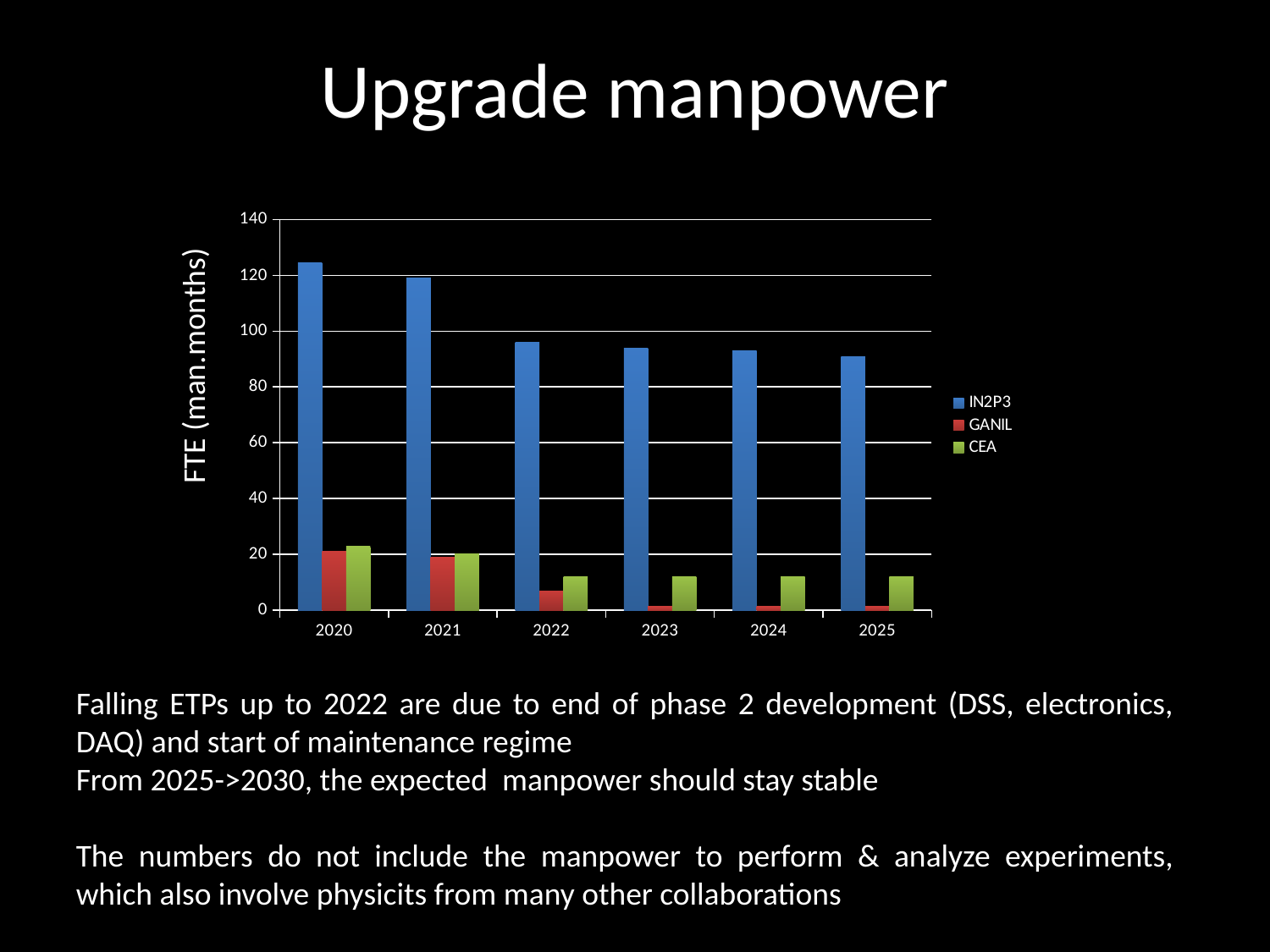

# Upgrade manpower

### Chart

| Category |  |  |  |
|---|---|---|---|
| 2020.0 | 124.68 | 21.0 | 23.0 |
| 2021.0 | 119.0 | 19.0 | 20.0 |
| 2022.0 | 96.0 | 6.7 | 12.0 |
| 2023.0 | 94.0 | 1.2 | 12.0 |
| 2024.0 | 93.0 | 1.2 | 12.0 |
| 2025.0 | 91.0 | 1.2 | 12.0 |
FTE (man.months)
Falling ETPs up to 2022 are due to end of phase 2 development (DSS, electronics, DAQ) and start of maintenance regime
From 2025->2030, the expected  manpower should stay stable

The numbers do not include the manpower to perform & analyze experiments, which also involve physicits from many other collaborations